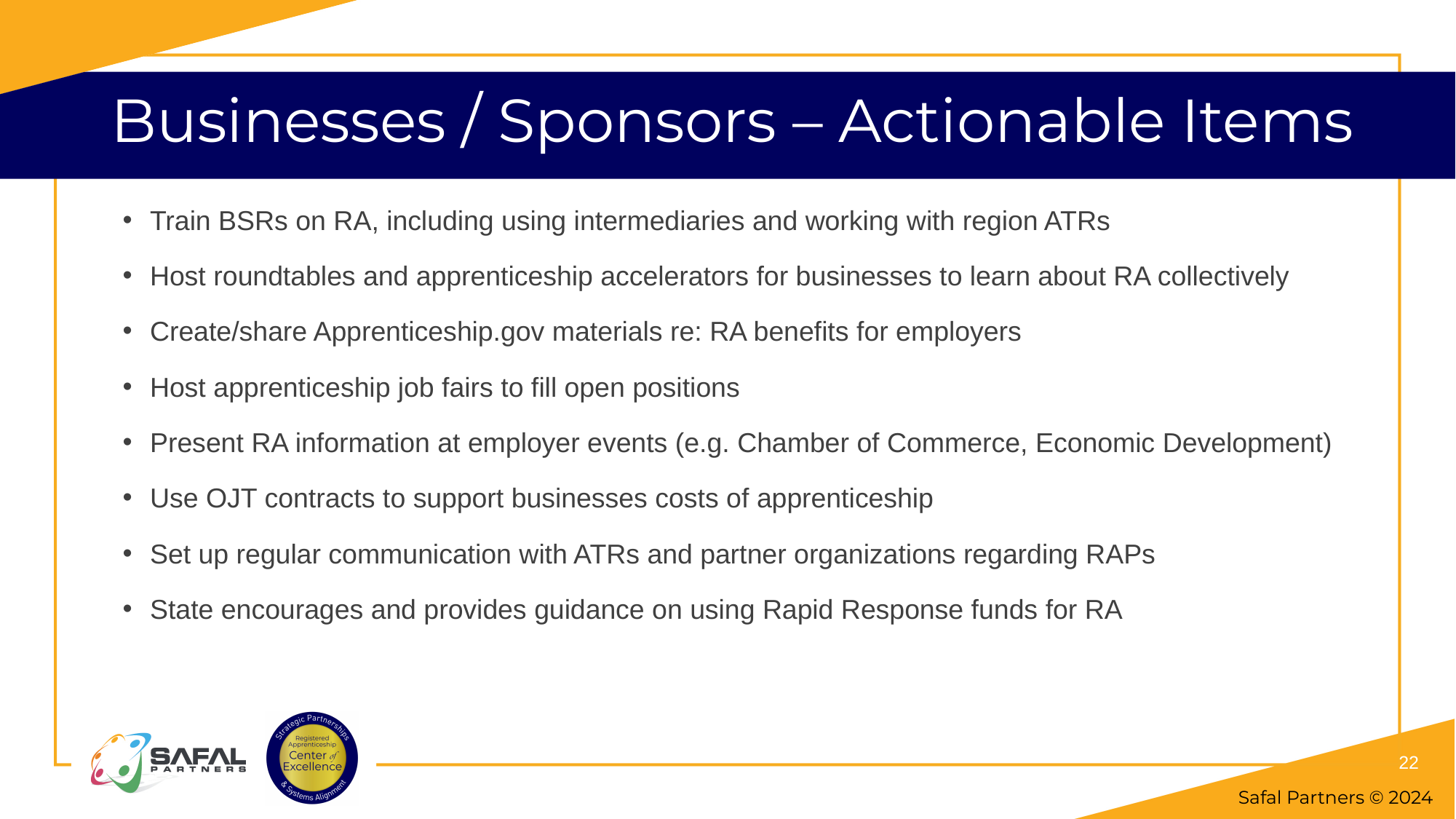

# Businesses / Sponsors – Actionable Items
Train BSRs on RA, including using intermediaries and working with region ATRs
Host roundtables and apprenticeship accelerators for businesses to learn about RA collectively
Create/share Apprenticeship.gov materials re: RA benefits for employers
Host apprenticeship job fairs to fill open positions
Present RA information at employer events (e.g. Chamber of Commerce, Economic Development)
Use OJT contracts to support businesses costs of apprenticeship
Set up regular communication with ATRs and partner organizations regarding RAPs
State encourages and provides guidance on using Rapid Response funds for RA
22
Safal Partners © 2024